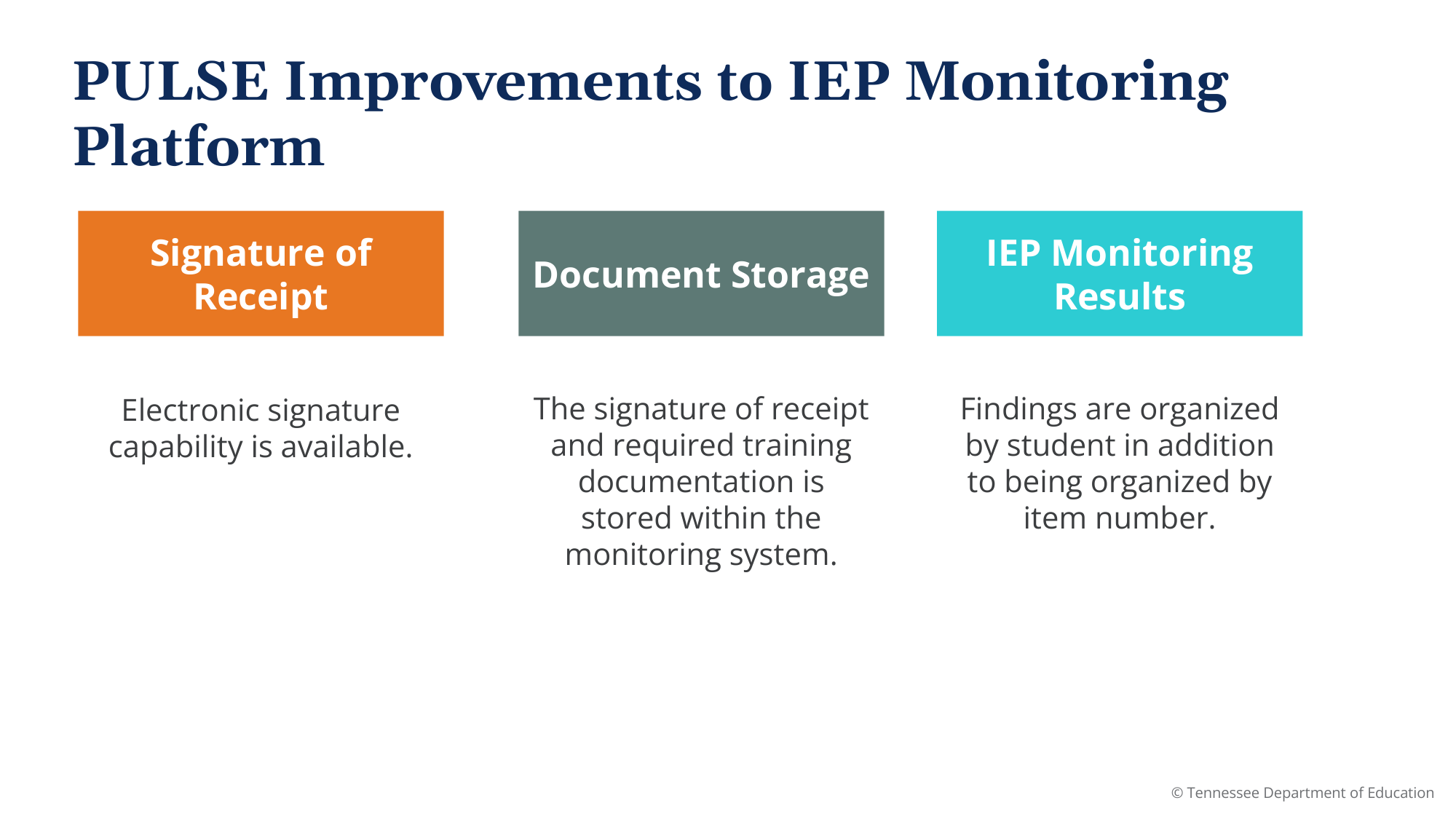

# PULSE Improvements to IEP Monitoring Platform
Signature of Receipt
Document Storage
IEP Monitoring Results
Findings are organized by student in addition to being organized by item number.
The signature of receipt and required training documentation is stored within the monitoring system.
Electronic signature capability is available.